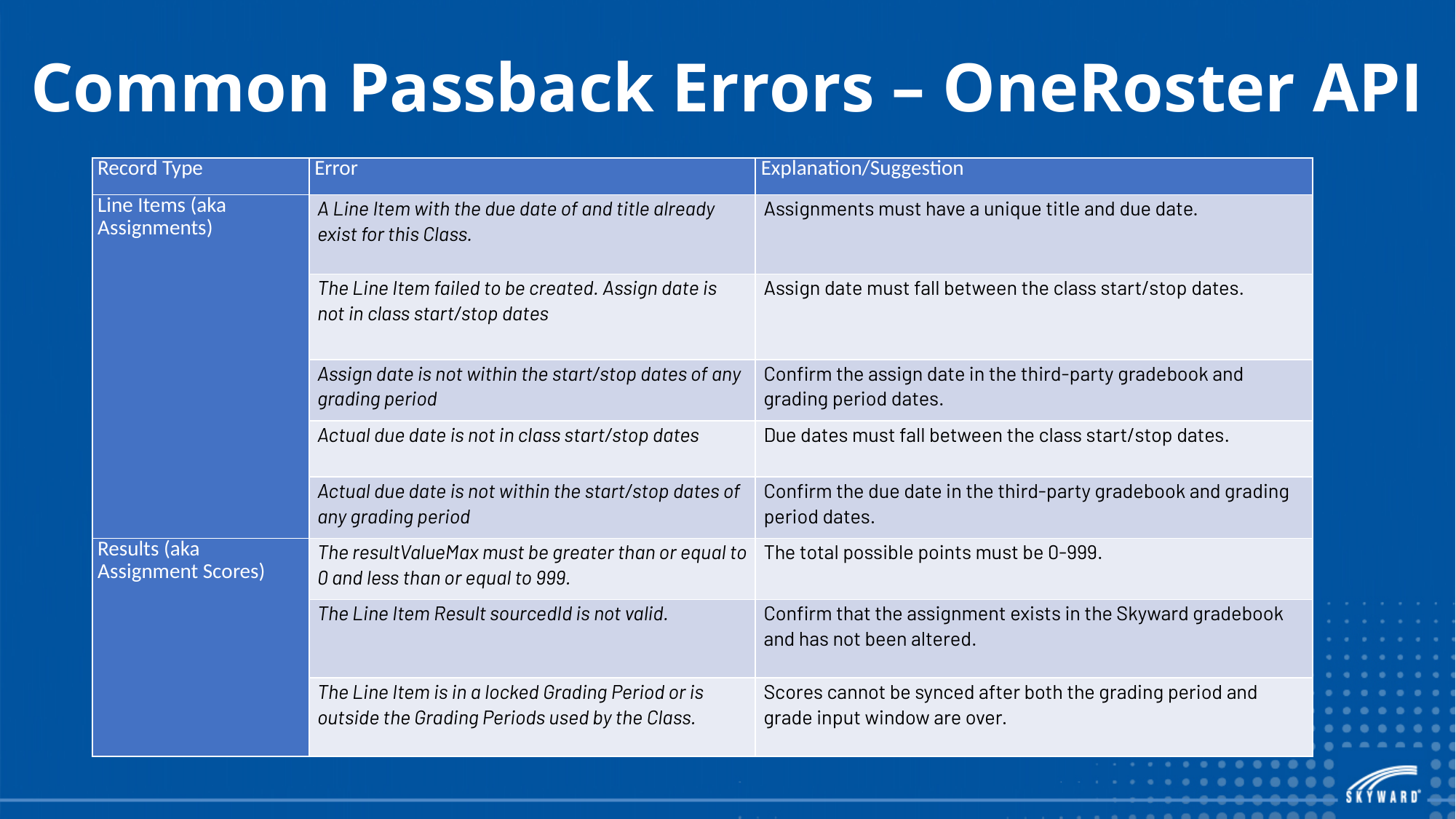

Common Passback Errors – OneRoster API
| Record Type | Error | Explanation/Suggestion |
| --- | --- | --- |
| Line Items (aka Assignments) | A Line Item with the due date of and title already exist for this Class. | Assignments must have a unique title and due date. |
|  | The Line Item failed to be created. Assign date is not in class start/stop dates | Assign date must fall between the class start/stop dates. |
|  | Assign date is not within the start/stop dates of any grading period | Confirm the assign date in the third-party gradebook and grading period dates. |
|  | Actual due date is not in class start/stop dates | Due dates must fall between the class start/stop dates. |
|  | Actual due date is not within the start/stop dates of any grading period | Confirm the due date in the third-party gradebook and grading period dates. |
| Results (aka Assignment Scores) | The resultValueMax must be greater than or equal to 0 and less than or equal to 999. | The total possible points must be 0-999. |
|  | The Line Item Result sourcedId is not valid. | Confirm that the assignment exists in the Skyward gradebook and has not been altered. |
|  | The Line Item is in a locked Grading Period or is outside the Grading Periods used by the Class. | Scores cannot be synced after both the grading period and grade input window are over. |